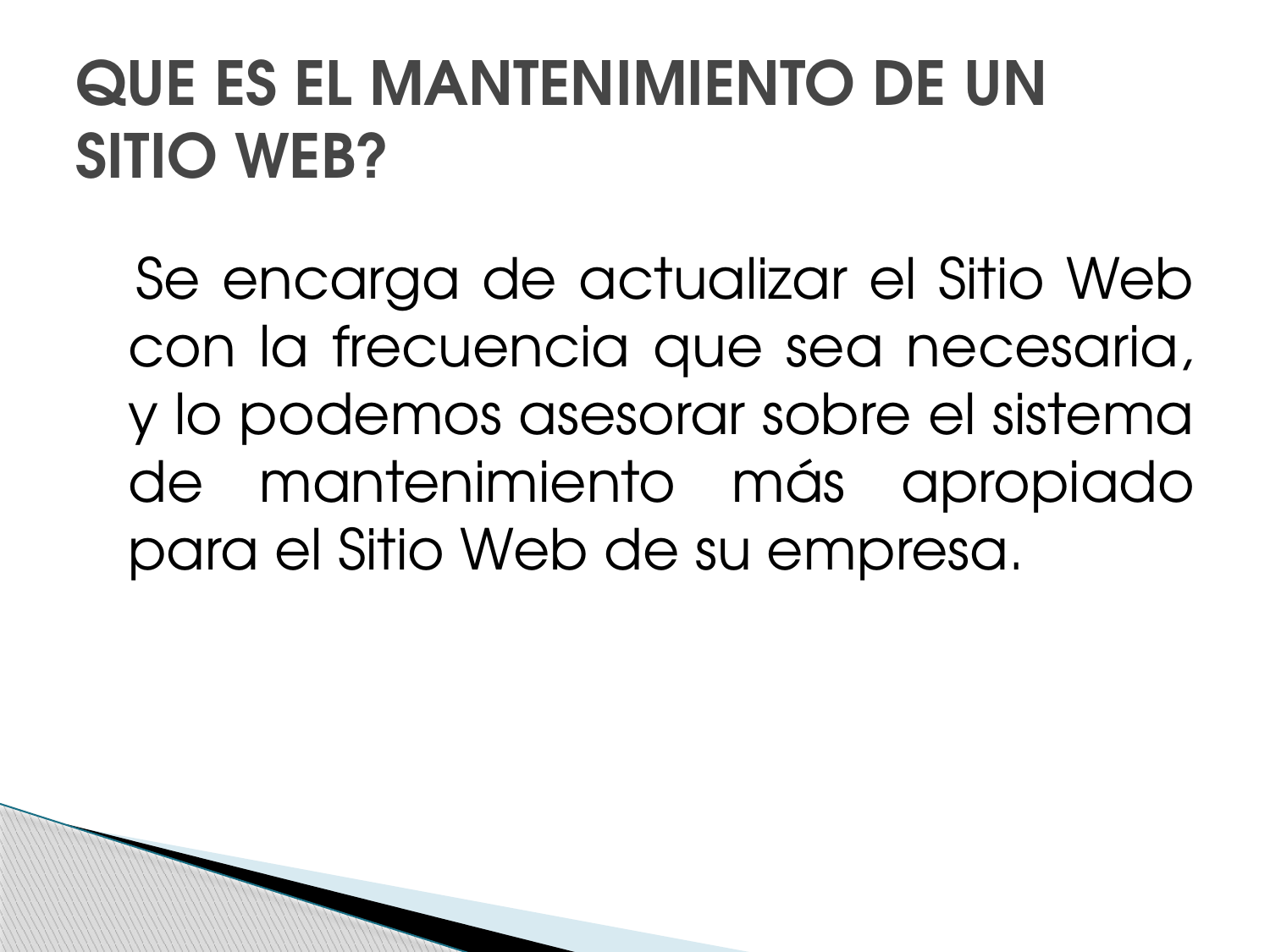

# QUE ES EL MANTENIMIENTO DE UN SITIO WEB?
  Se encarga de actualizar el Sitio Web con la frecuencia que sea necesaria, y lo podemos asesorar sobre el sistema de mantenimiento más apropiado para el Sitio Web de su empresa.